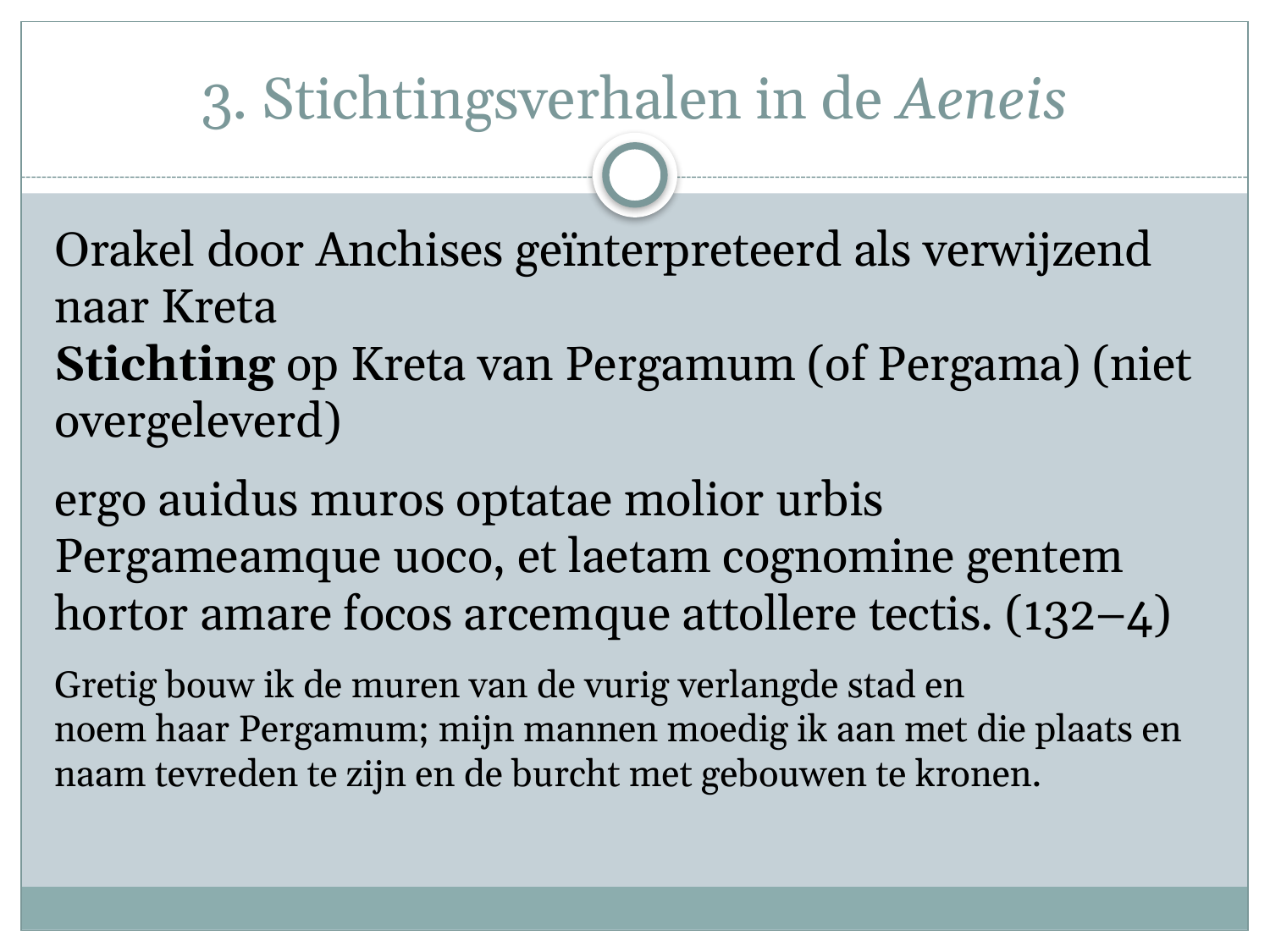

# 3. Stichtingsverhalen in de Aeneis
Orakel door Anchises geïnterpreteerd als verwijzend naar Kreta
Stichting op Kreta van Pergamum (of Pergama) (niet overgeleverd)
ergo auidus muros optatae molior urbis
Pergameamque uoco, et laetam cognomine gentem
hortor amare focos arcemque attollere tectis. (132–4)
Gretig bouw ik de muren van de vurig verlangde stad en
noem haar Pergamum; mijn mannen moedig ik aan met die plaats en
naam tevreden te zijn en de burcht met gebouwen te kronen.